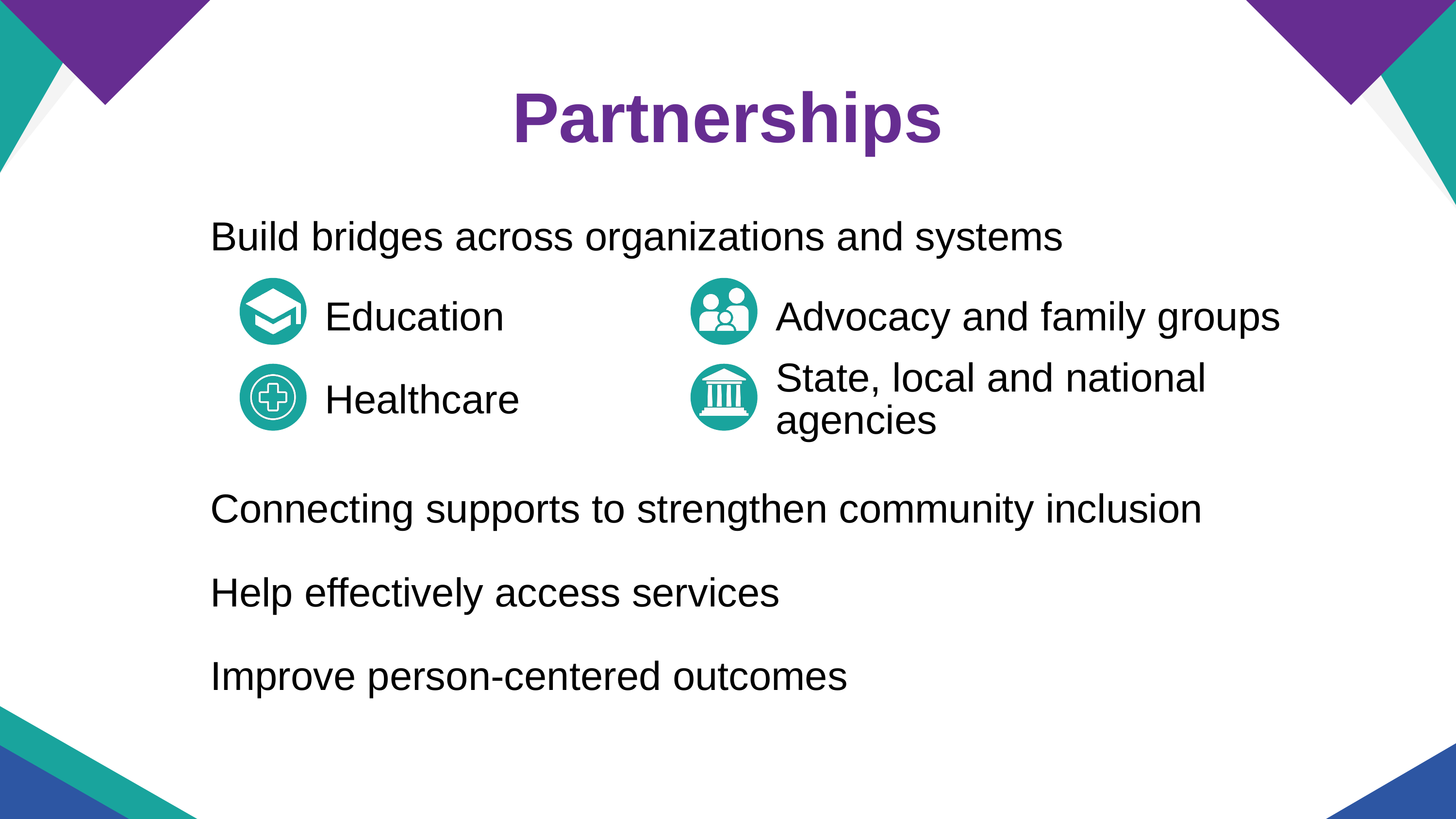

Partnerships
Build bridges across organizations and systems

Education
Advocacy and family groups
State, local and national agencies

Healthcare
Connecting supports to strengthen community inclusion
Help effectively access services

Improve person-centered outcomes